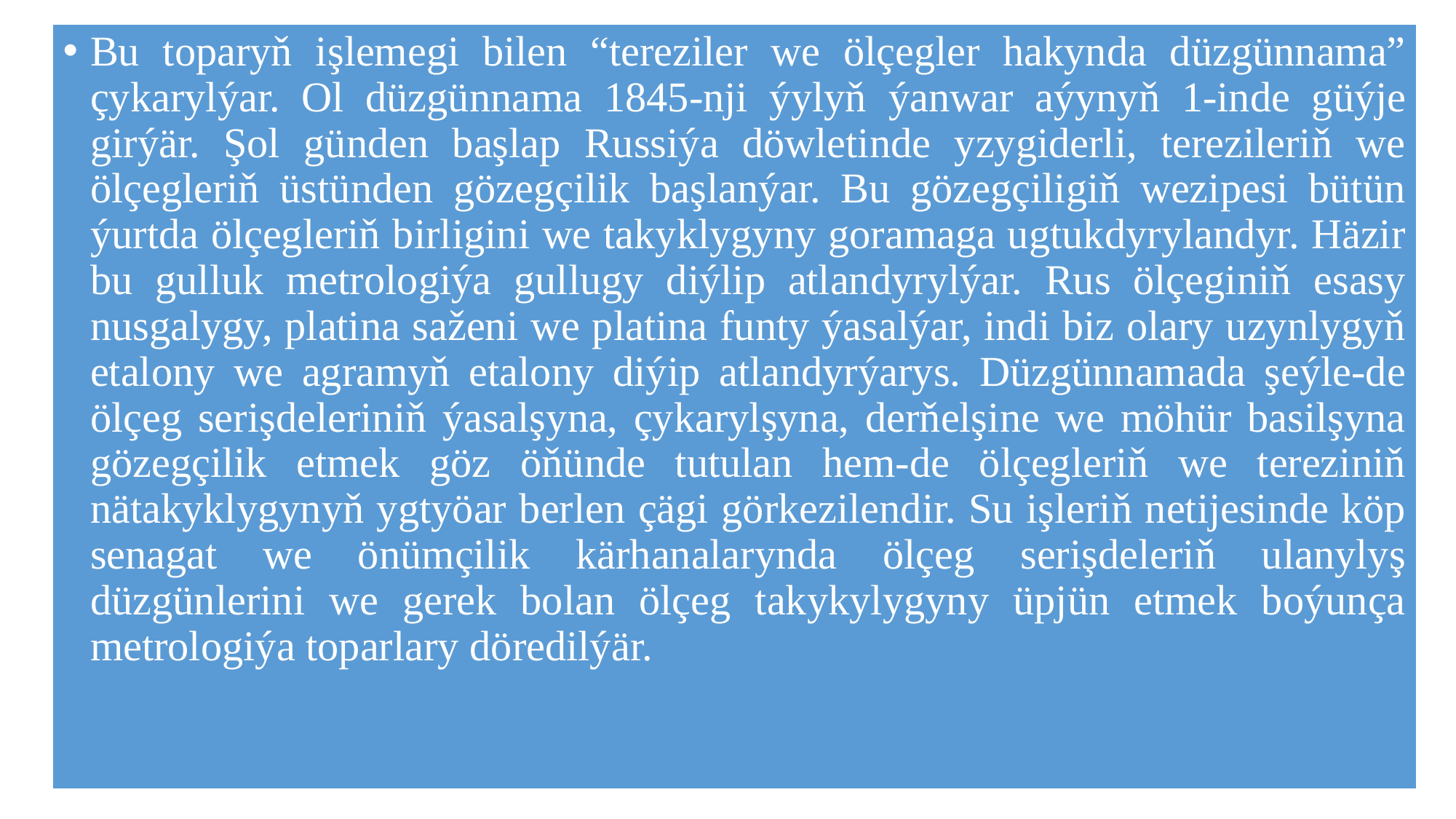

Bu toparyň işlemegi bilen “tereziler we ölçegler hakynda düzgünnama” çykarylýar. Ol düzgünnama 1845-nji ýylyň ýanwar aýynyň 1-inde güýje girýär. Şol günden başlap Russiýa döwletinde yzygiderli, terezileriň we ölçegleriň üstünden gözegçilik başlanýar. Bu gözegçiligiň wezipesi bütün ýurtda ölçegleriň birligini we takyklygyny goramaga ugtukdyrylandyr. Häzir bu gulluk metrologiýa gullugy diýlip atlandyrylýar. Rus ölçeginiň esasy nusgalygy, platina saženi we platina funty ýasalýar, indi biz olary uzynlygyň etalony we agramyň etalony diýip atlandyrýarys. Düzgünnamada şeýle-de ölçeg serişdeleriniň ýasalşyna, çykarylşyna, derňelşine we möhür basilşyna gözegçilik etmek göz öňünde tutulan hem-de ölçegleriň we tereziniň nätakyklygynyň ygtyöar berlen çägi görkezilendir. Su işleriň netijesinde köp senagat we önümçilik kärhanalarynda ölçeg serişdeleriň ulanylyş düzgünlerini we gerek bolan ölçeg takykylygyny üpjün etmek boýunça metrologiýa toparlary döredilýär.